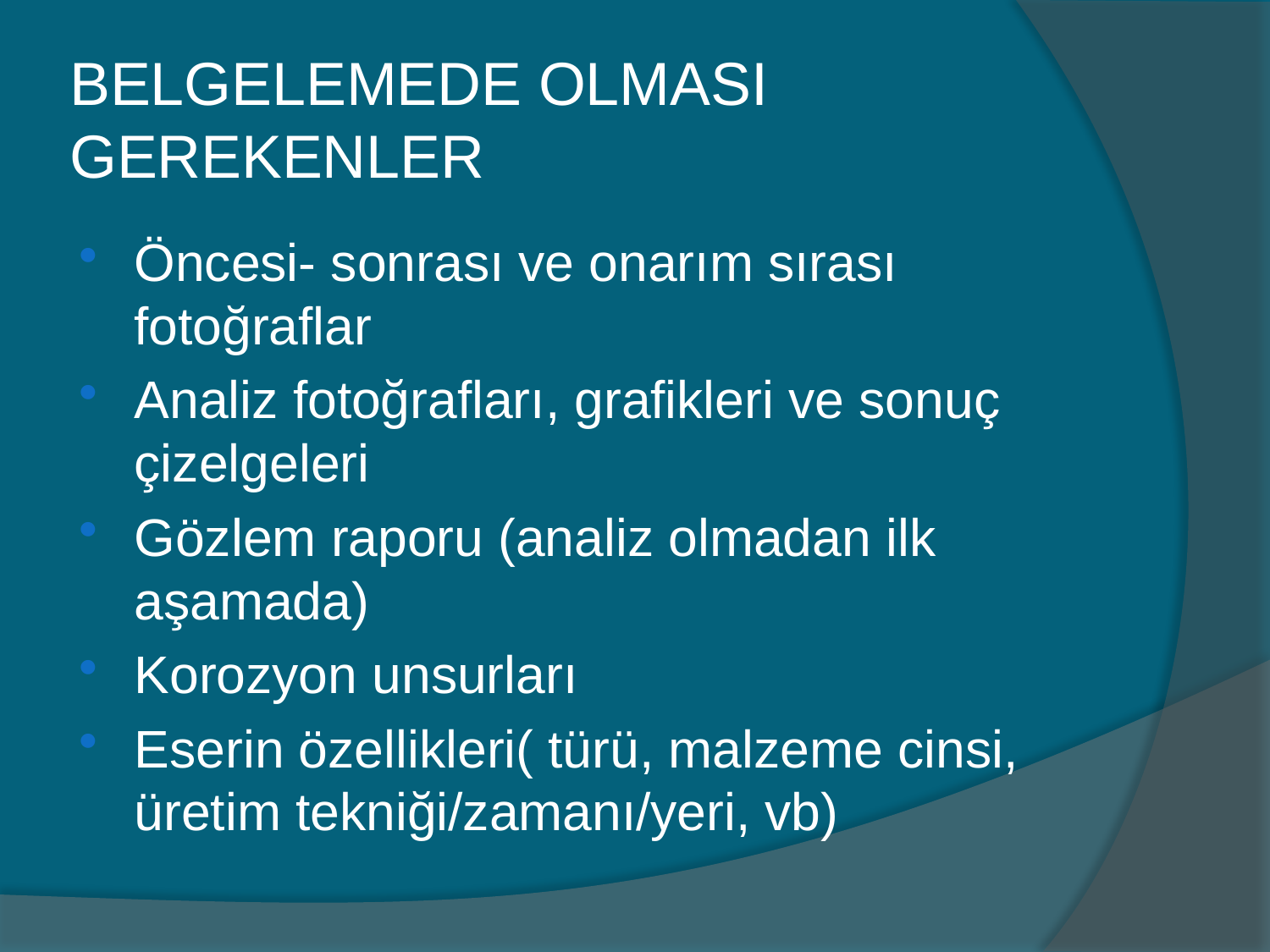

# BELGELEMEDE OLMASI GEREKENLER
Öncesi- sonrası ve onarım sırası fotoğraflar
Analiz fotoğrafları, grafikleri ve sonuç çizelgeleri
Gözlem raporu (analiz olmadan ilk aşamada)
Korozyon unsurları
Eserin özellikleri( türü, malzeme cinsi, üretim tekniği/zamanı/yeri, vb)